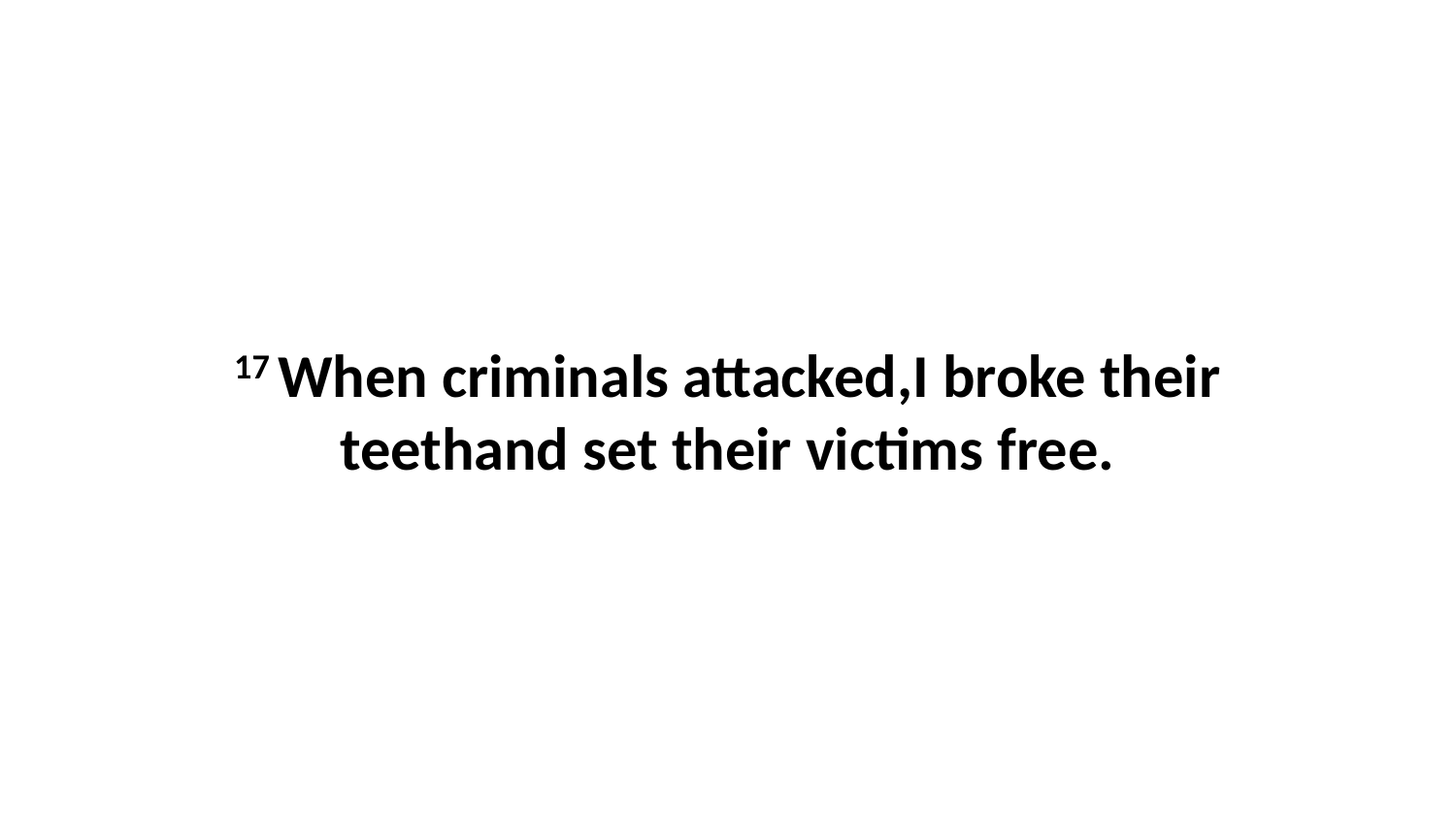

17 When criminals attacked,I broke their teethand set their victims free.